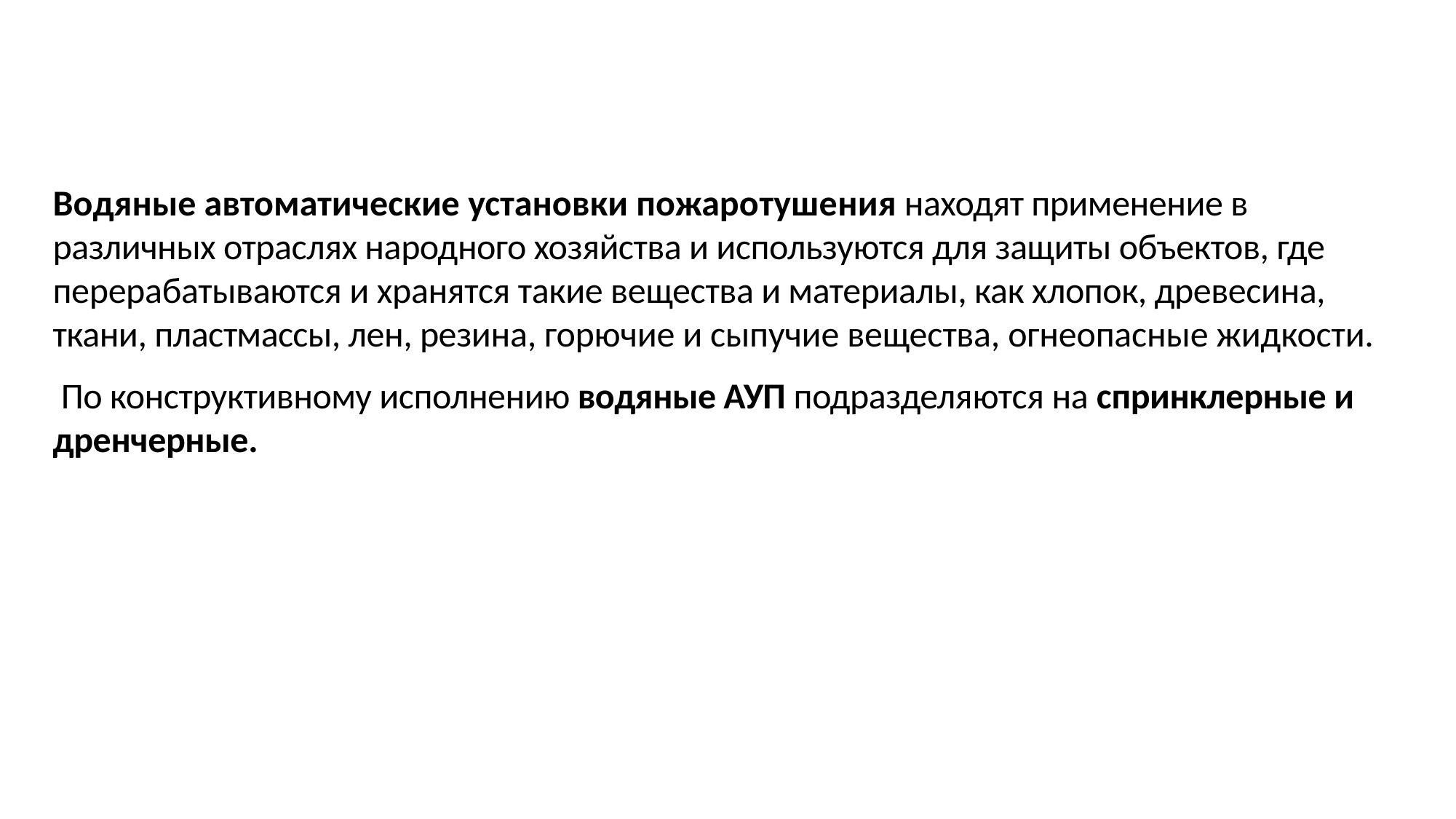

Водяные автоматические установки пожаротушения находят применение в различных отраслях народного хозяйства и используются для защиты объектов, где перерабатываются и хранятся такие вещества и материалы, как хлопок, древесина, ткани, пластмассы, лен, резина, горючие и сыпучие вещества, огнеопасные жидкости.
 По конструктивному исполнению водяные АУП подразделяются на спринклерные и дренчерные.